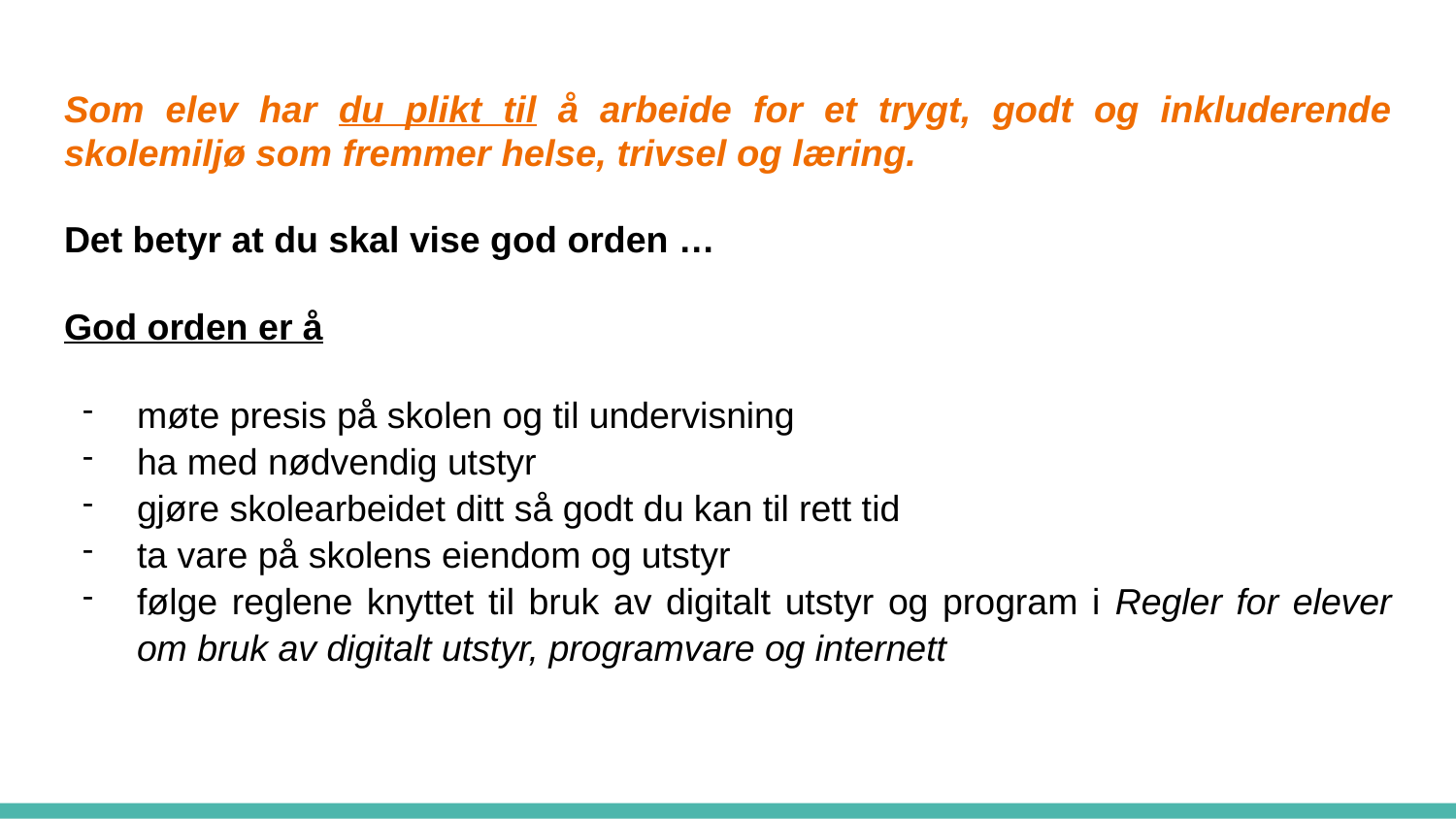

# Som elev har du plikt til å arbeide for et trygt, godt og inkluderende skolemiljø som fremmer helse, trivsel og læring.

Det betyr at du skal vise god orden …

God orden er å

møte presis på skolen og til undervisning
ha med nødvendig utstyr
gjøre skolearbeidet ditt så godt du kan til rett tid
ta vare på skolens eiendom og utstyr
følge reglene knyttet til bruk av digitalt utstyr og program i Regler for elever om bruk av digitalt utstyr, programvare og internett